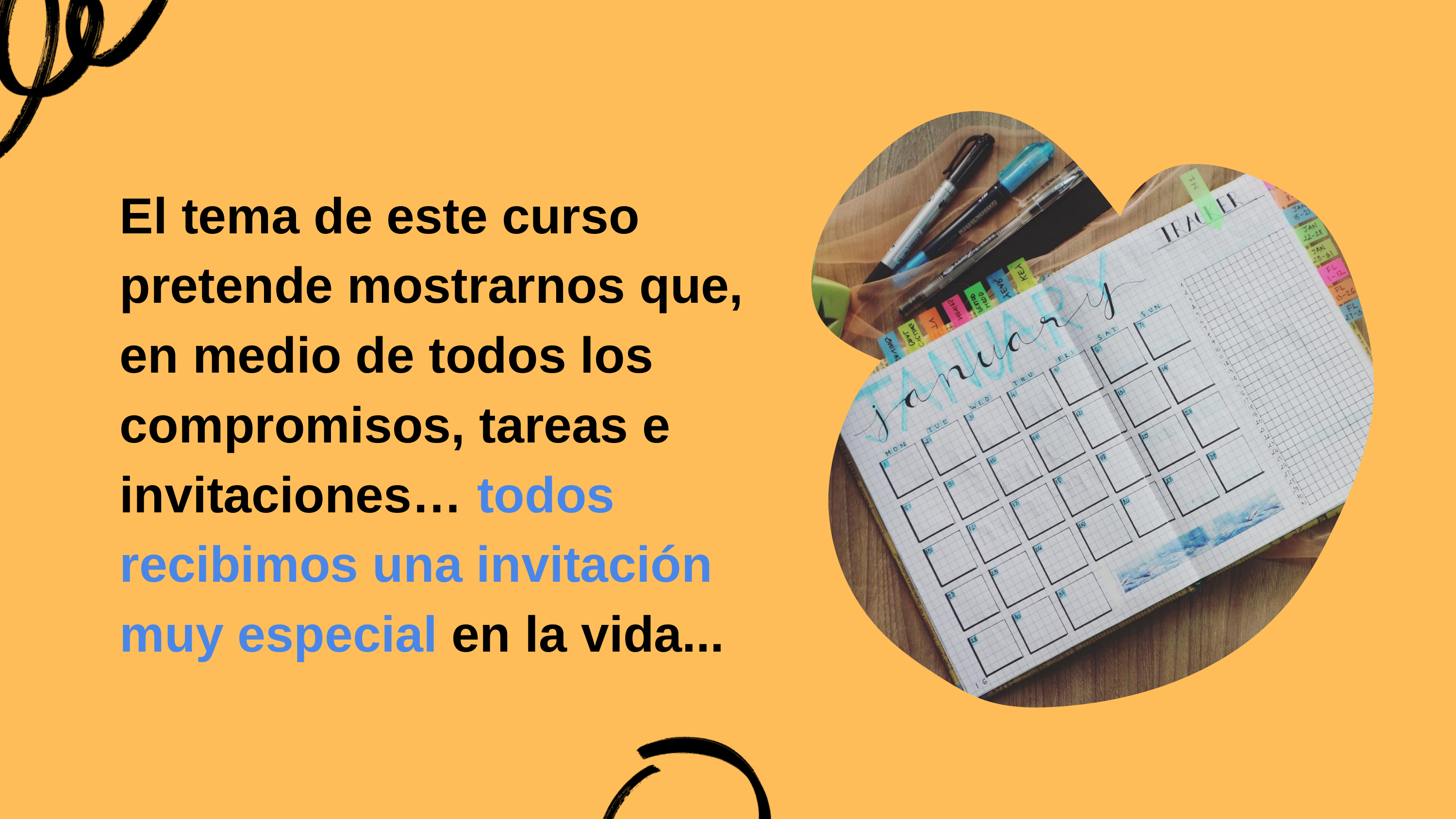

El tema de este curso pretende mostrarnos que, en medio de todos los compromisos, tareas e invitaciones… todos recibimos una invitación muy especial en la vida...